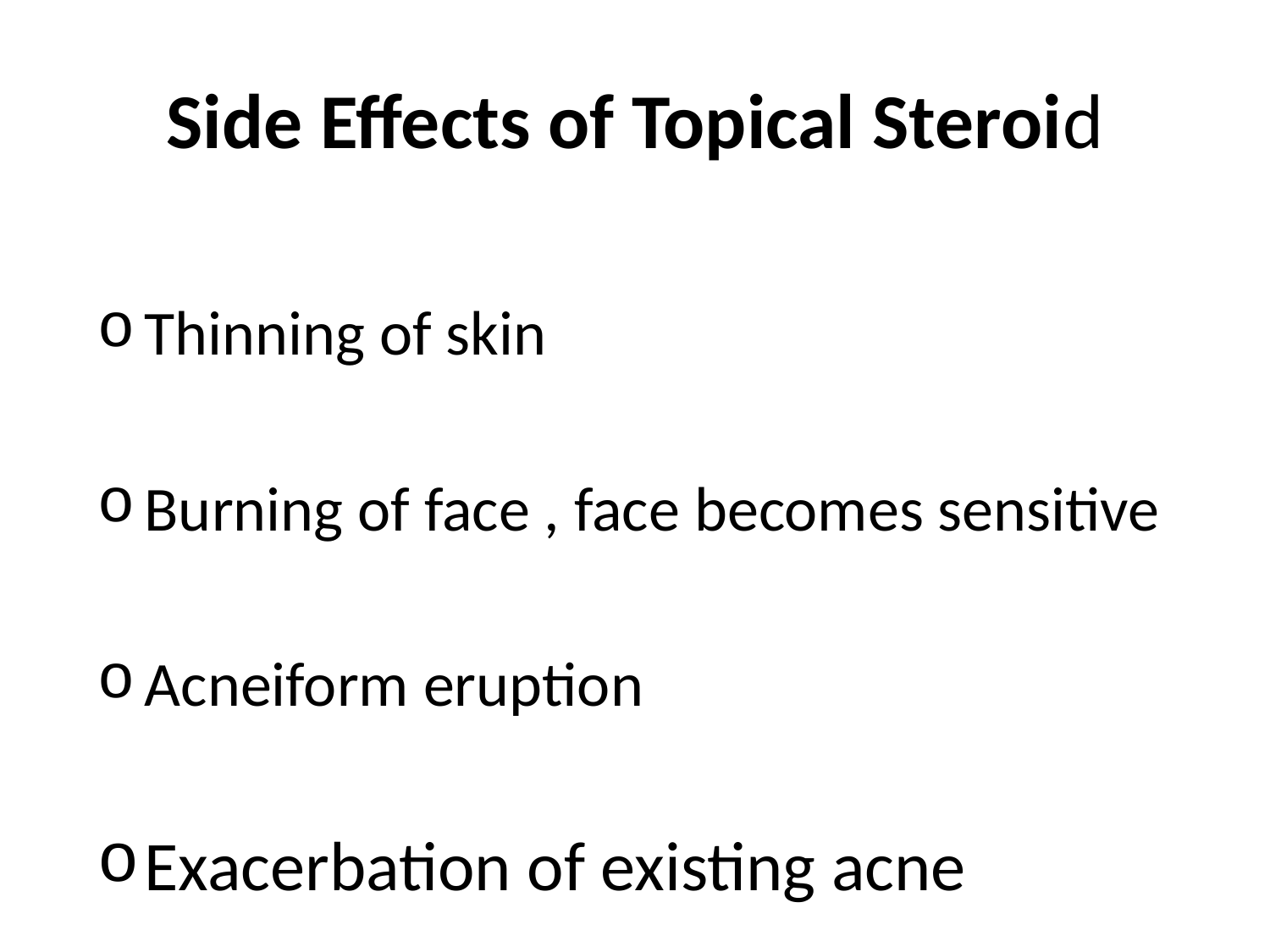

# Side Effects of Topical Steroid
Thinning of skin

Burning of face , face becomes sensitive

Acneiform eruption

Exacerbation of existing acne